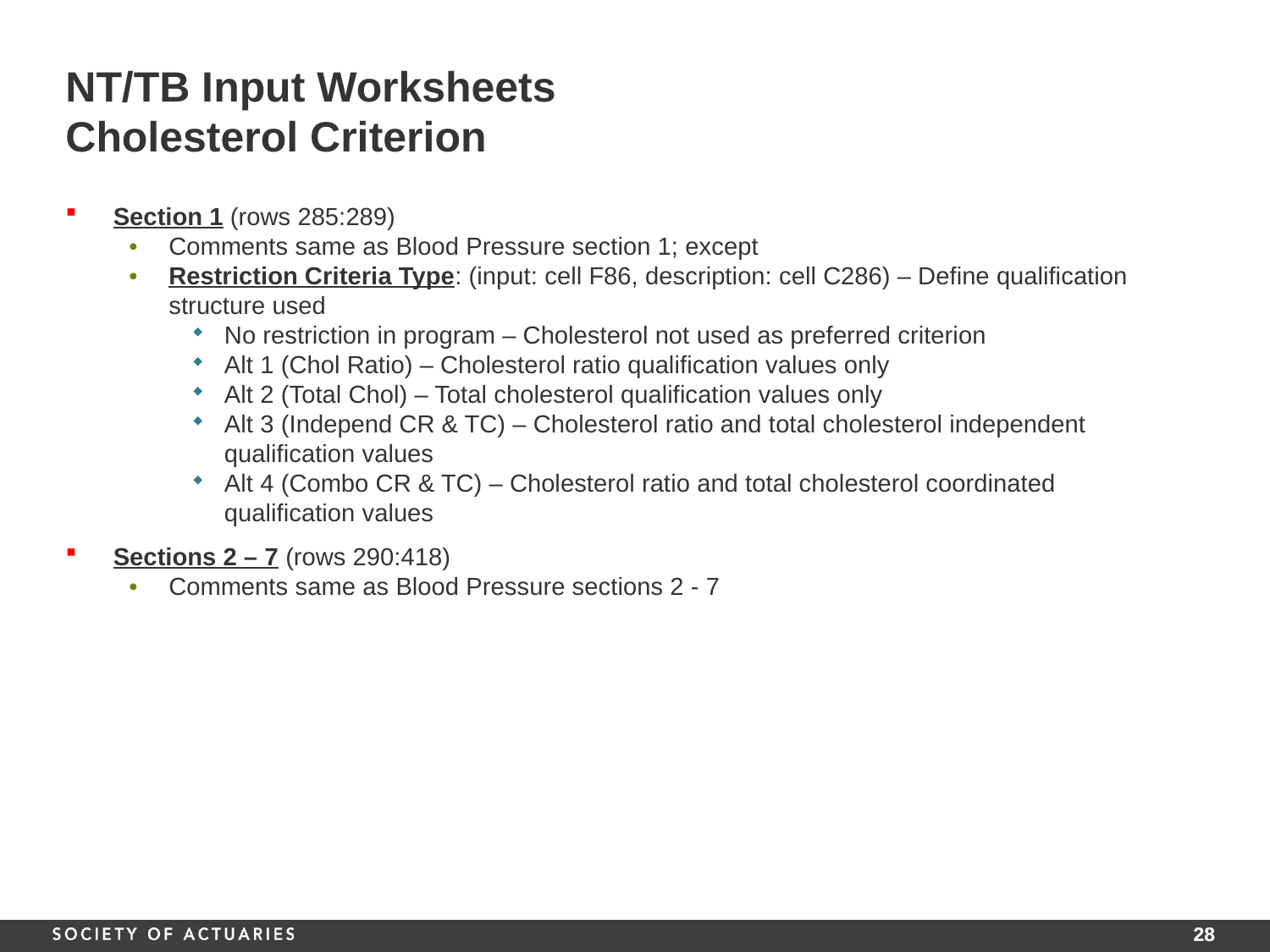

# NT/TB Input Worksheets Cholesterol Criterion
Section 1 (rows 285:289)
Comments same as Blood Pressure section 1; except
Restriction Criteria Type: (input: cell F86, description: cell C286) – Define qualification structure used
No restriction in program – Cholesterol not used as preferred criterion
Alt 1 (Chol Ratio) – Cholesterol ratio qualification values only
Alt 2 (Total Chol) – Total cholesterol qualification values only
Alt 3 (Independ CR & TC) – Cholesterol ratio and total cholesterol independent qualification values
Alt 4 (Combo CR & TC) – Cholesterol ratio and total cholesterol coordinated qualification values
Sections 2 – 7 (rows 290:418)
Comments same as Blood Pressure sections 2 - 7